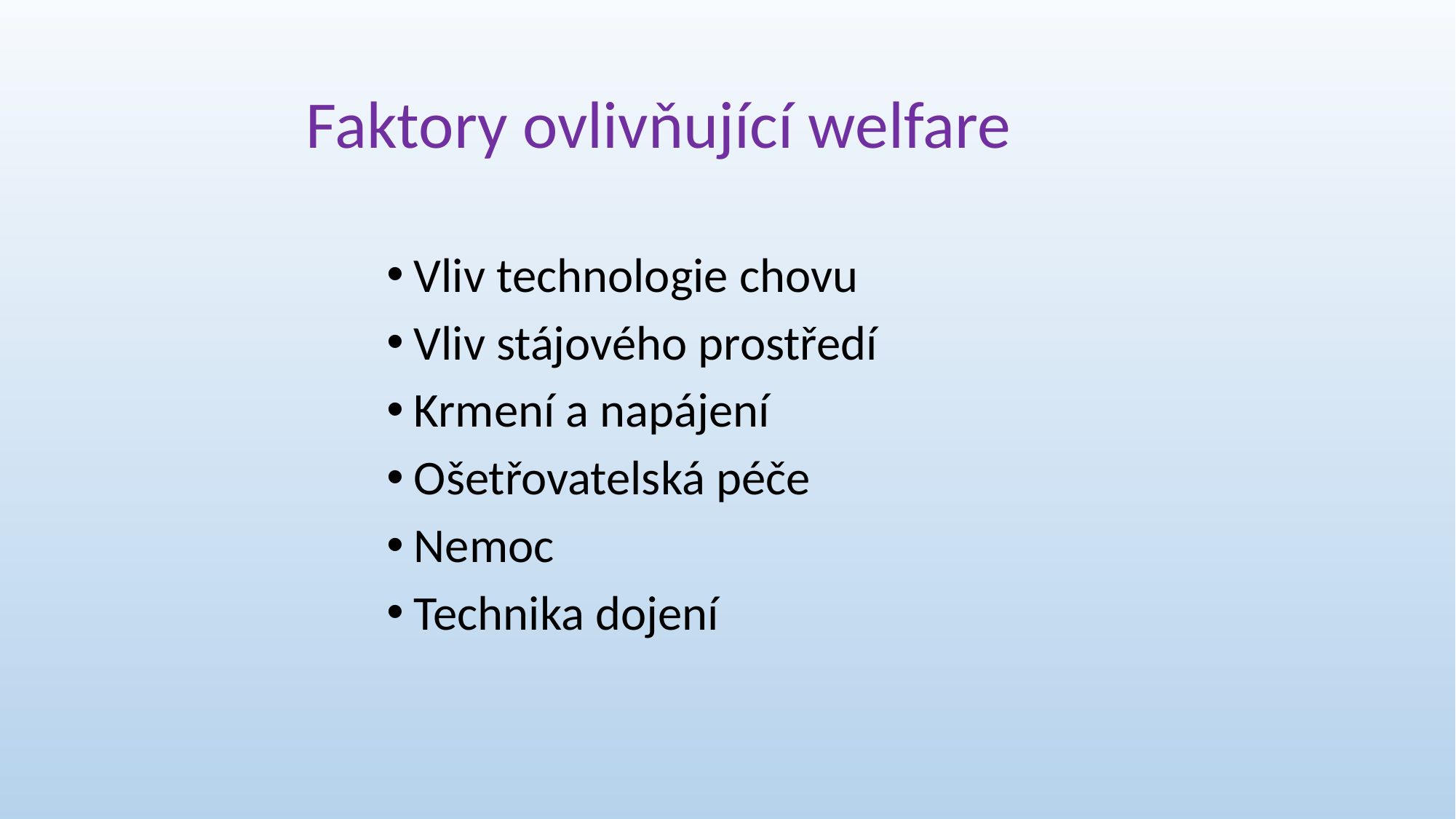

# Faktory ovlivňující welfare
Vliv technologie chovu
Vliv stájového prostředí
Krmení a napájení
Ošetřovatelská péče
Nemoc
Technika dojení